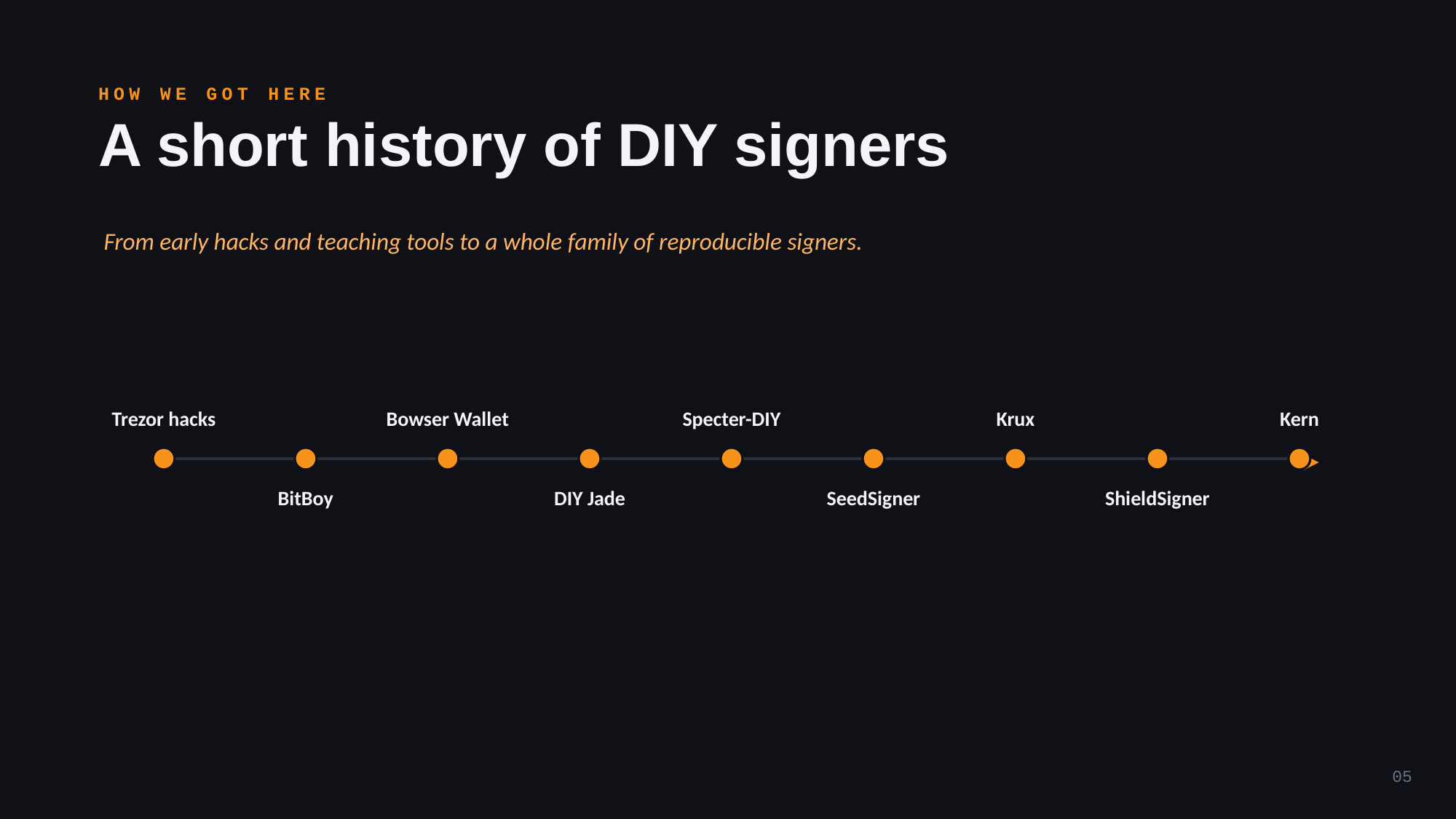

HOW WE GOT HERE
A short history of DIY signers
From early hacks and teaching tools to a whole family of reproducible signers.
Trezor hacks
Bowser Wallet
Specter-DIY
Krux
Kern
▸

BitBoy
DIY Jade
SeedSigner
ShieldSigner
05